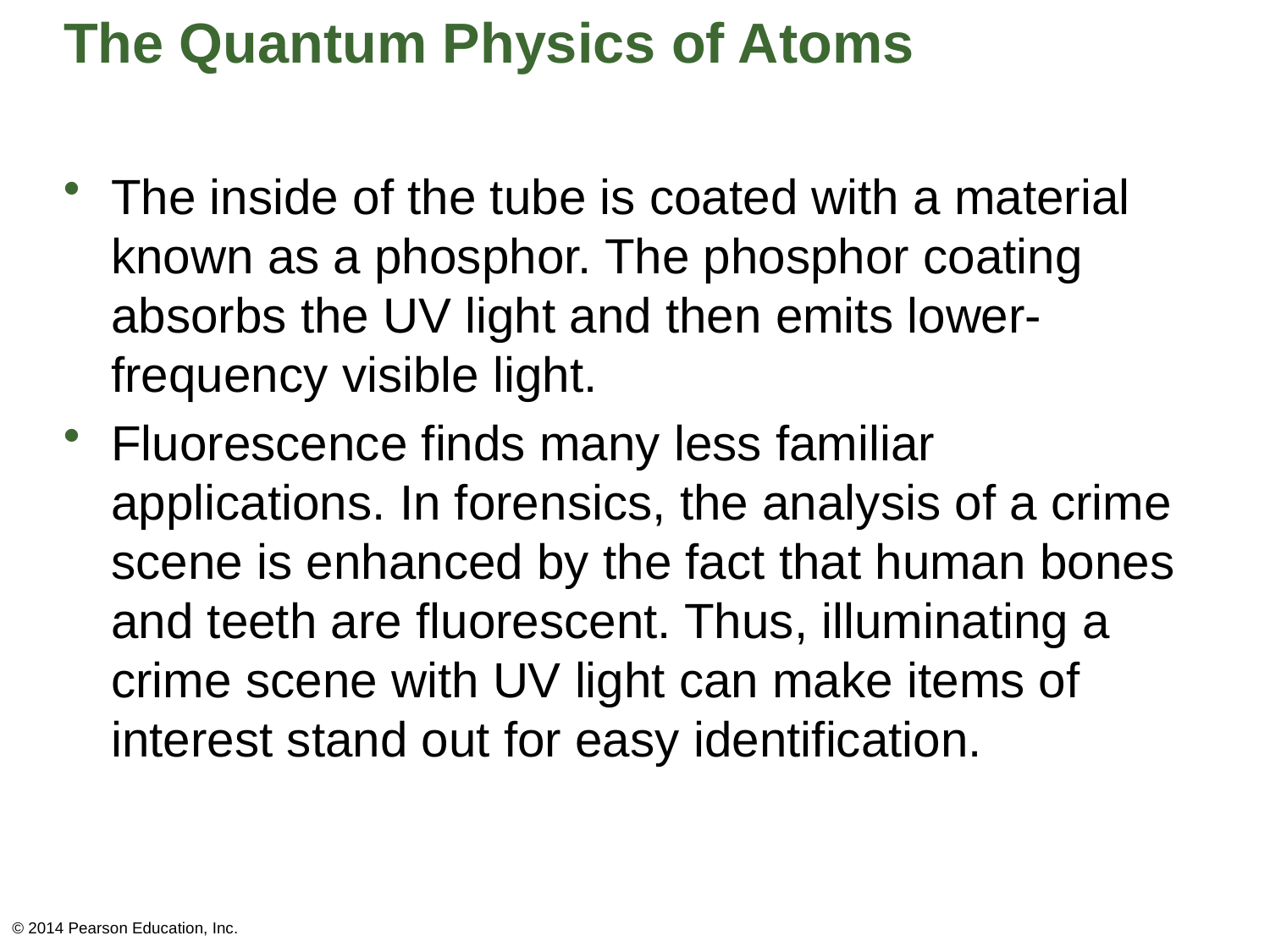

# The Quantum Physics of Atoms
The inside of the tube is coated with a material known as a phosphor. The phosphor coating absorbs the UV light and then emits lower-frequency visible light.
Fluorescence finds many less familiar applications. In forensics, the analysis of a crime scene is enhanced by the fact that human bones and teeth are fluorescent. Thus, illuminating a crime scene with UV light can make items of interest stand out for easy identification.
© 2014 Pearson Education, Inc.